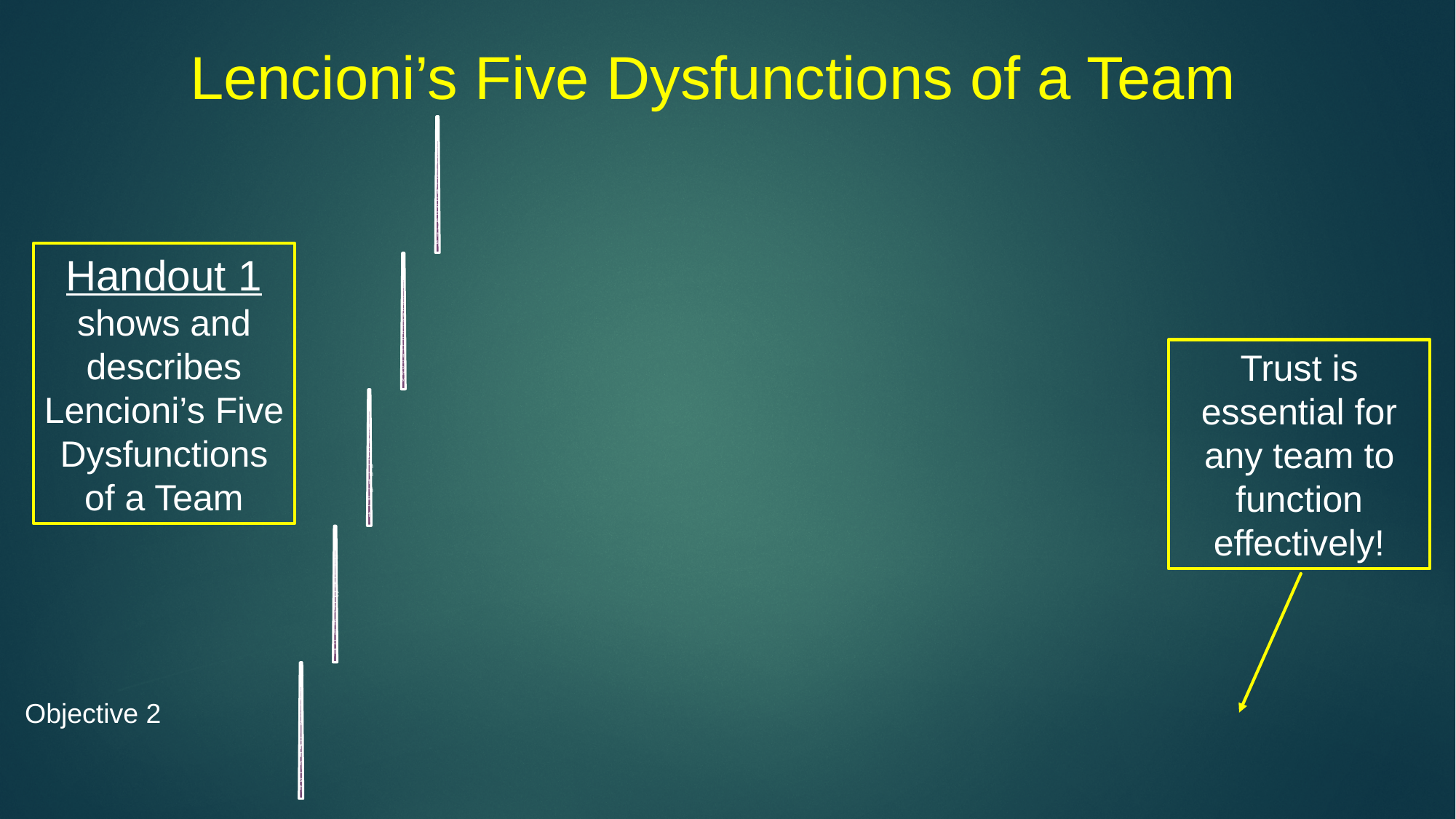

# Lencioni’s Five Dysfunctions of a Team
Inattention to Results
Avoidance of Accountability
Absence of Trust
Fear of Conflict
Lack of Commitment
Handout 1 shows and describes Lencioni’s Five Dysfunctions of a Team
Trust is essential for any team to function effectively!
Objective 2